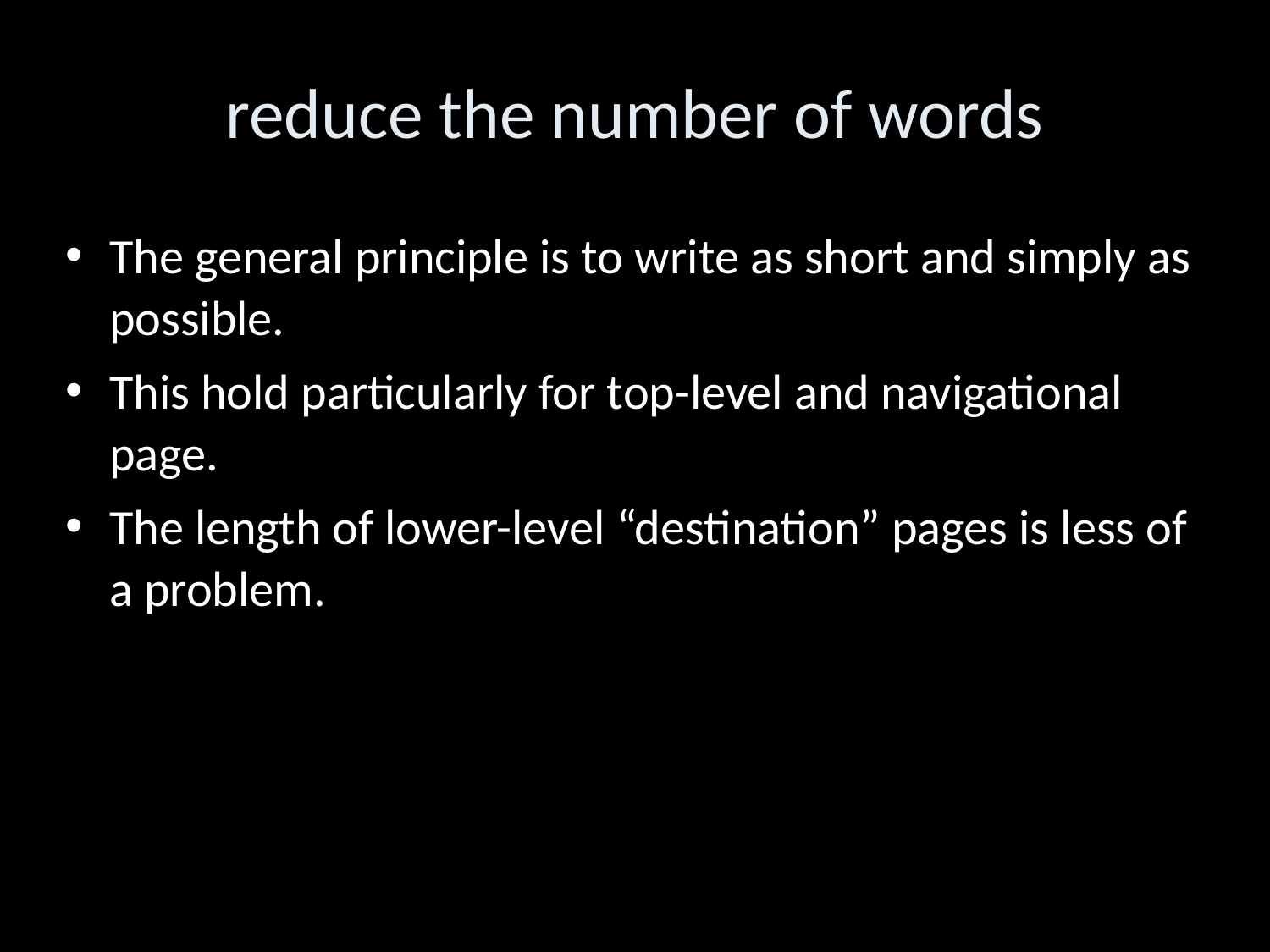

reduce the number of words
The general principle is to write as short and simply as possible.
This hold particularly for top-level and navigational page.
The length of lower-level “destination” pages is less of a problem.